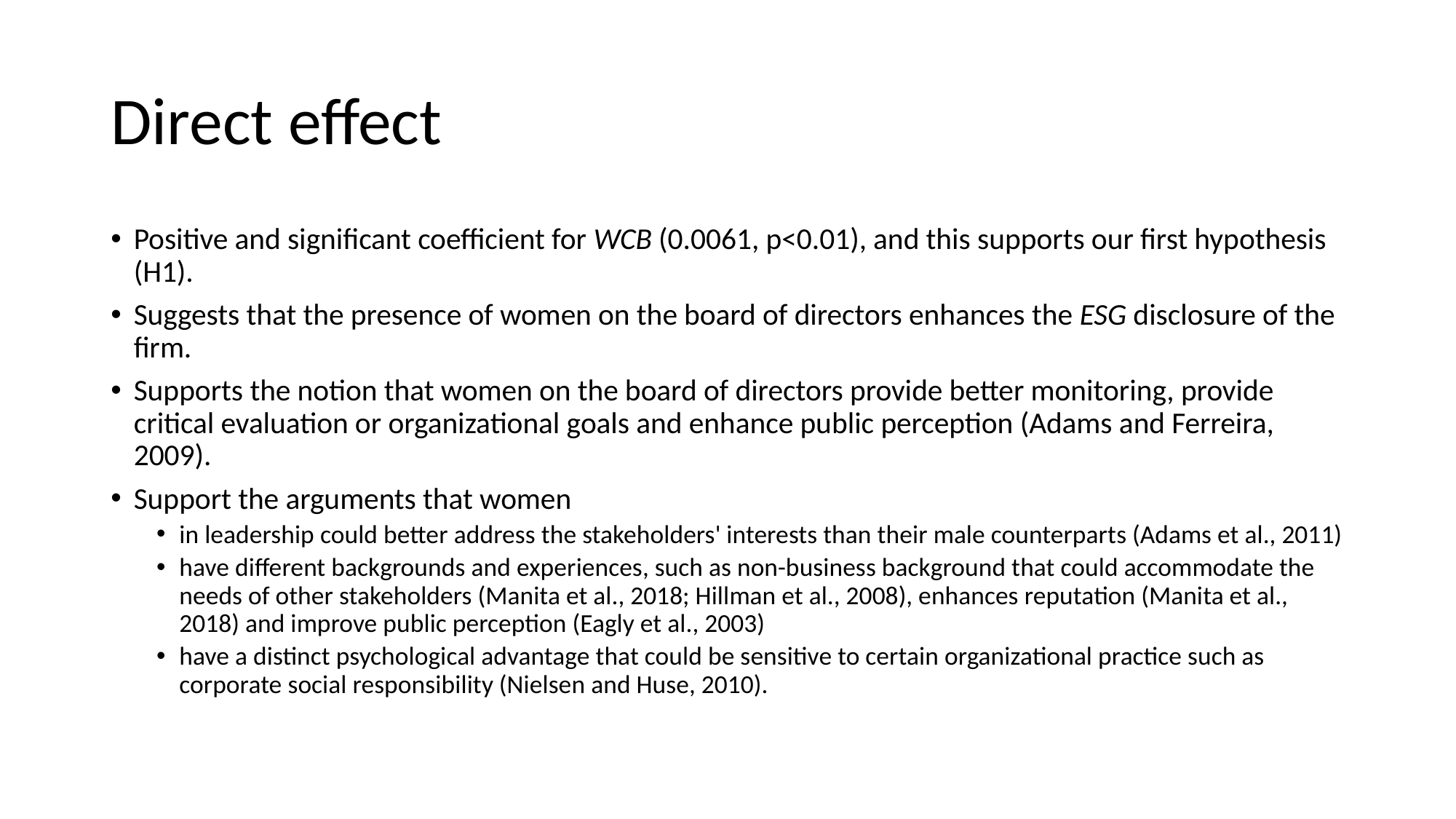

# Direct effect
Positive and significant coefficient for WCB (0.0061, p<0.01), and this supports our first hypothesis (H1).
Suggests that the presence of women on the board of directors enhances the ESG disclosure of the firm.
Supports the notion that women on the board of directors provide better monitoring, provide critical evaluation or organizational goals and enhance public perception (Adams and Ferreira, 2009).
Support the arguments that women
in leadership could better address the stakeholders' interests than their male counterparts (Adams et al., 2011)
have different backgrounds and experiences, such as non-business background that could accommodate the needs of other stakeholders (Manita et al., 2018; Hillman et al., 2008), enhances reputation (Manita et al., 2018) and improve public perception (Eagly et al., 2003)
have a distinct psychological advantage that could be sensitive to certain organizational practice such as corporate social responsibility (Nielsen and Huse, 2010).